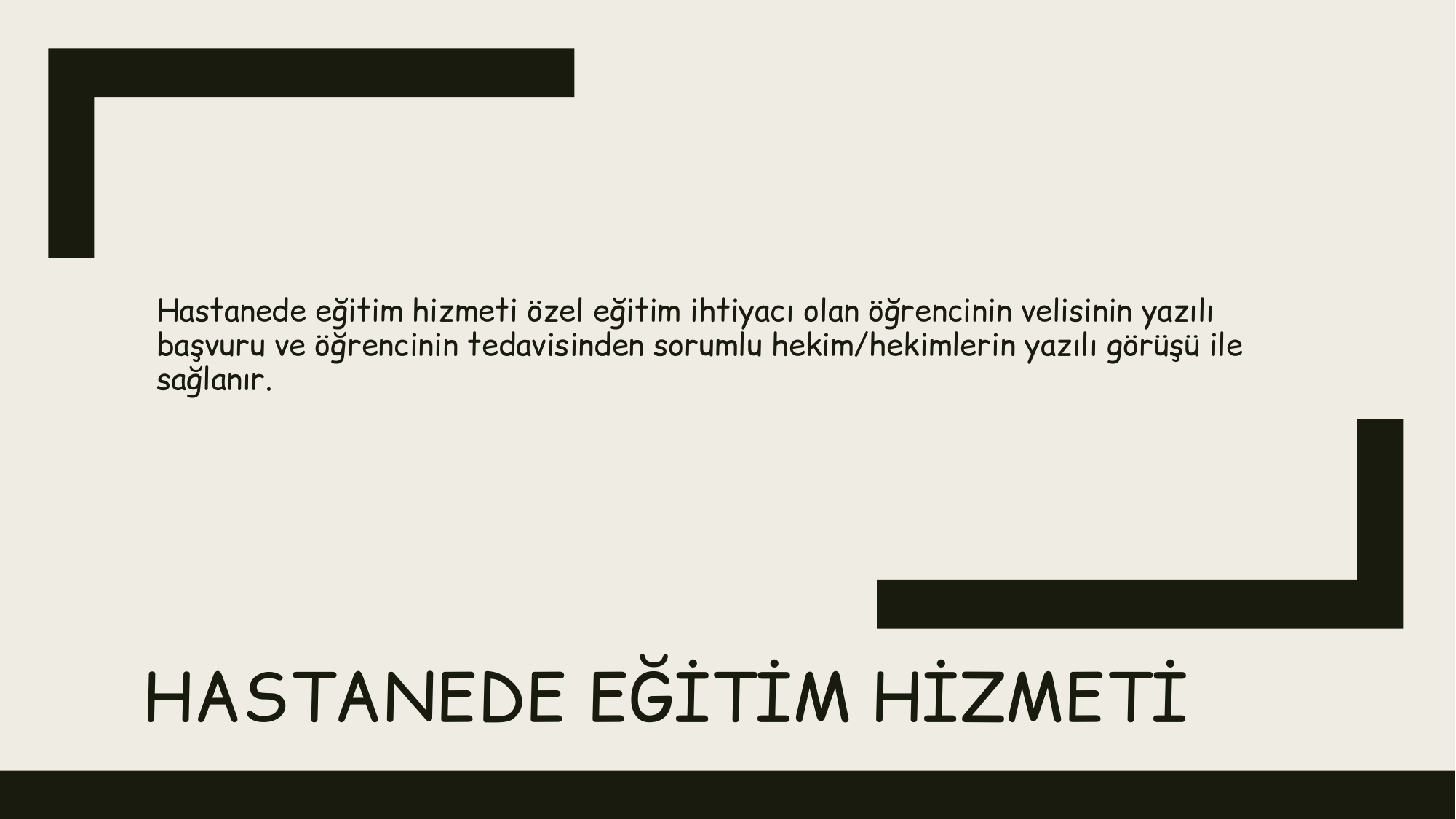

Hastanede eğitim hizmeti özel eğitim ihtiyacı olan öğrencinin velisinin yazılı başvuru ve öğrencinin tedavisinden sorumlu hekim/hekimlerin yazılı görüşü ile sağlanır.

# HASTANEDE EĞİTİM HİZMETİ